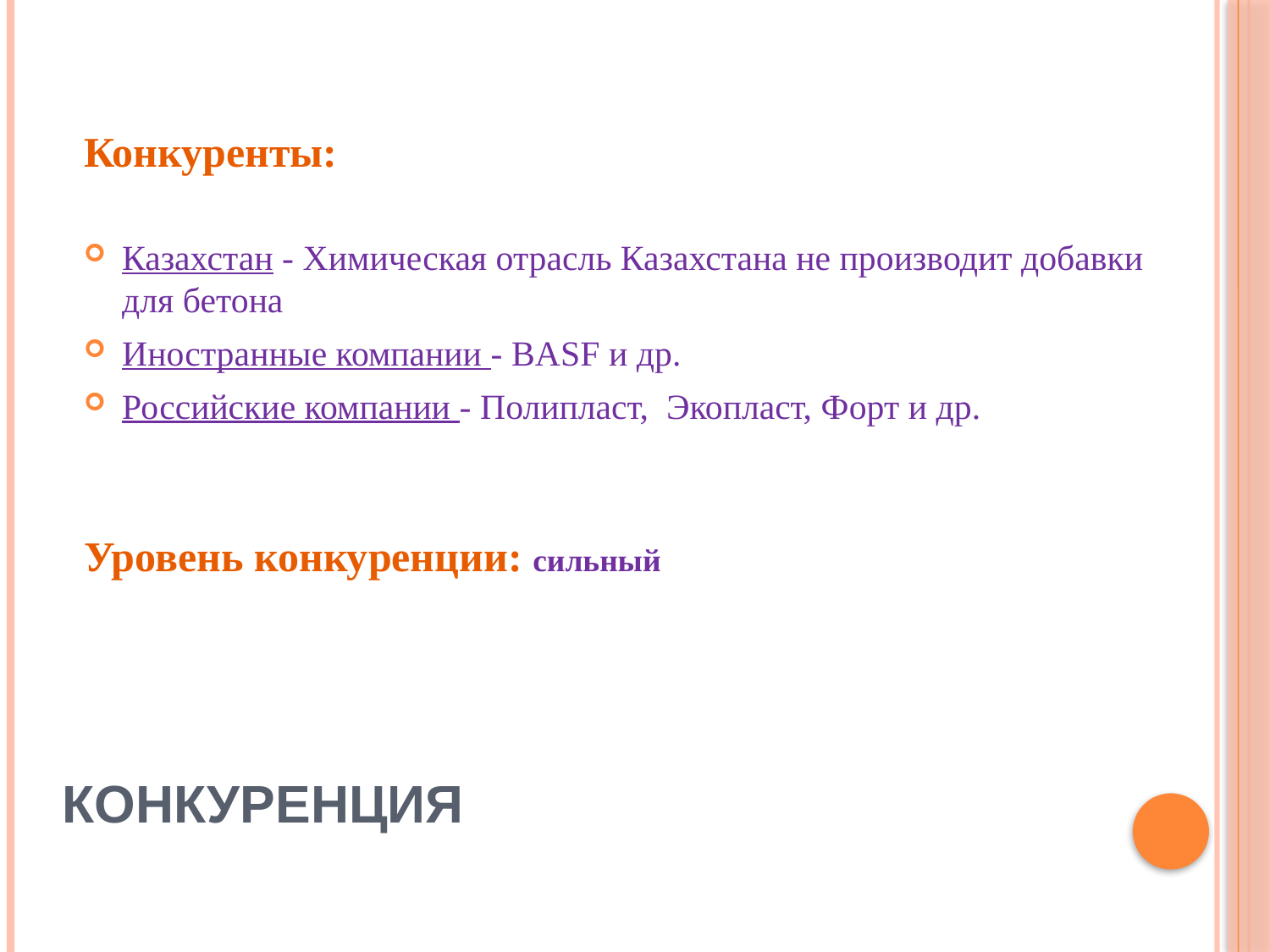

Конкуренты:

Казахстан - Химическая отрасль Казахстана не производит добавки для бетона
Иностранные компании - BASF и др.
Российские компании - Полипласт,  Экопласт, Форт и др.

Уровень конкуренции: сильный

# Конкуренция